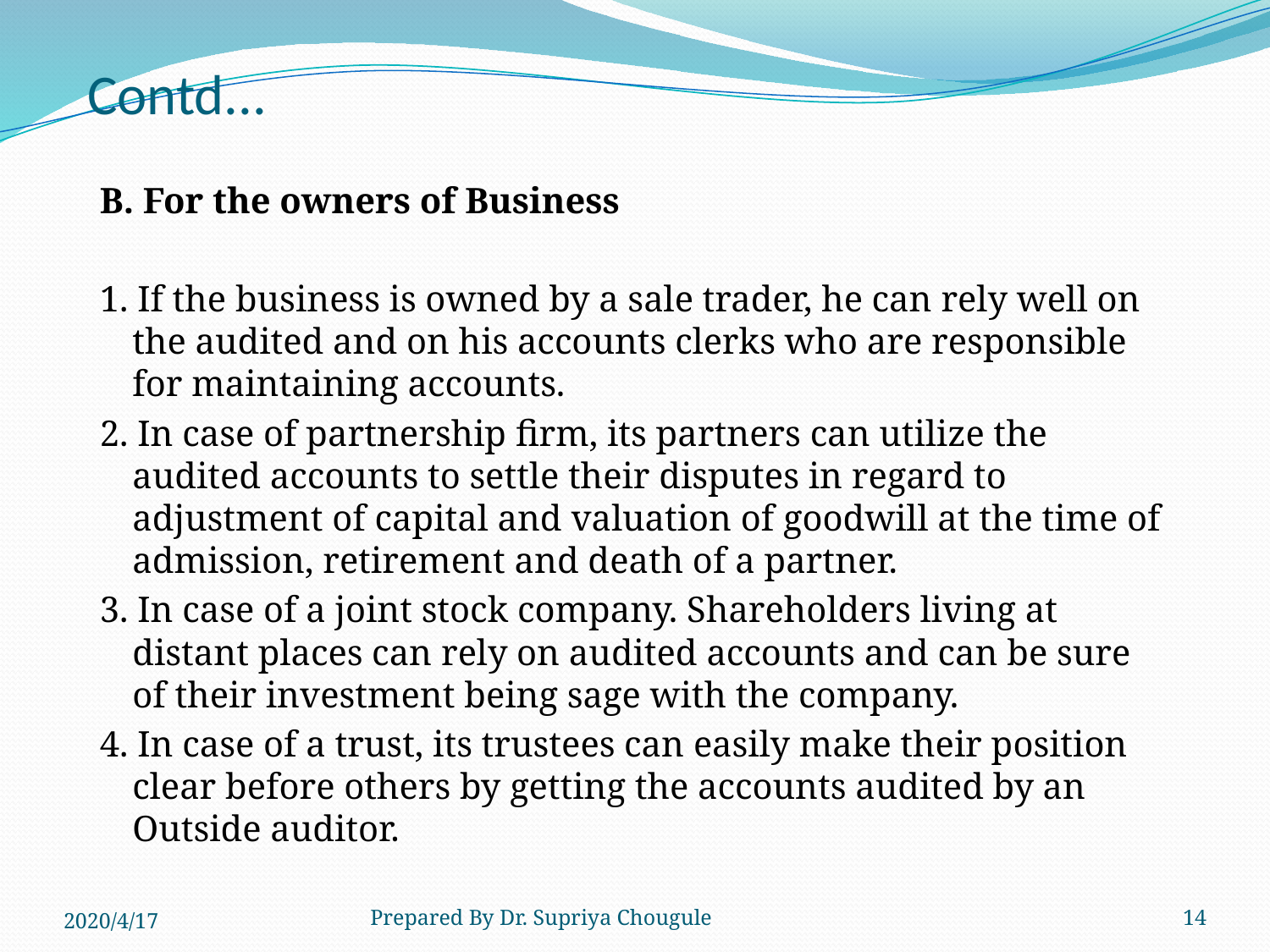

# Contd...
B. For the owners of Business

1. If the business is owned by a sale trader, he can rely well on the audited and on his accounts clerks who are responsible for maintaining accounts.
2. In case of partnership firm, its partners can utilize the audited accounts to settle their disputes in regard to adjustment of capital and valuation of goodwill at the time of admission, retirement and death of a partner.
3. In case of a joint stock company. Shareholders living at distant places can rely on audited accounts and can be sure of their investment being sage with the company.
4. In case of a trust, its trustees can easily make their position clear before others by getting the accounts audited by an Outside auditor.

2020/4/17
Prepared By Dr. Supriya Chougule
14